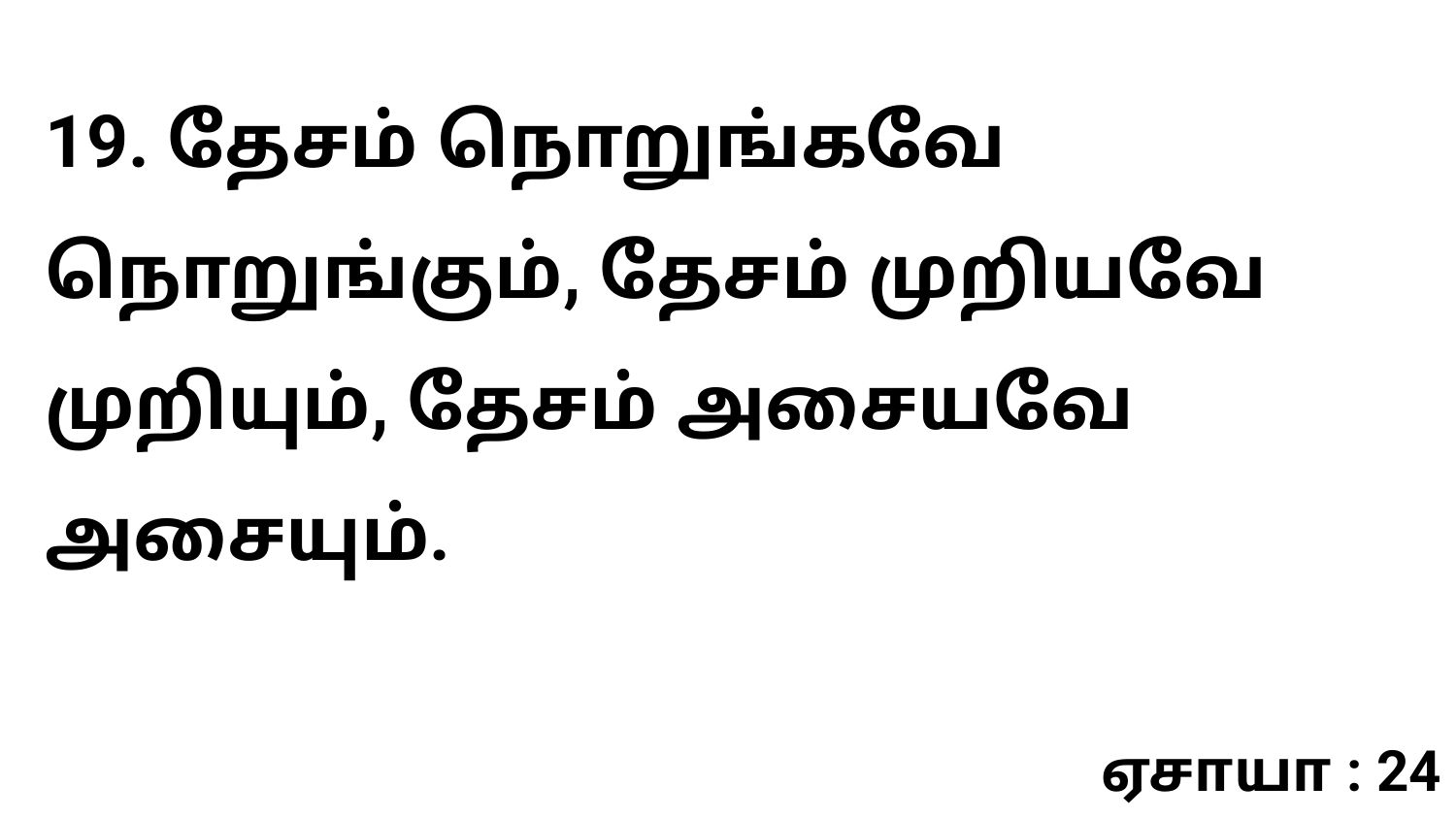

19. தேசம் நொறுங்கவே நொறுங்கும், தேசம் முறியவே முறியும், தேசம் அசையவே அசையும்.
ஏசாயா : 24